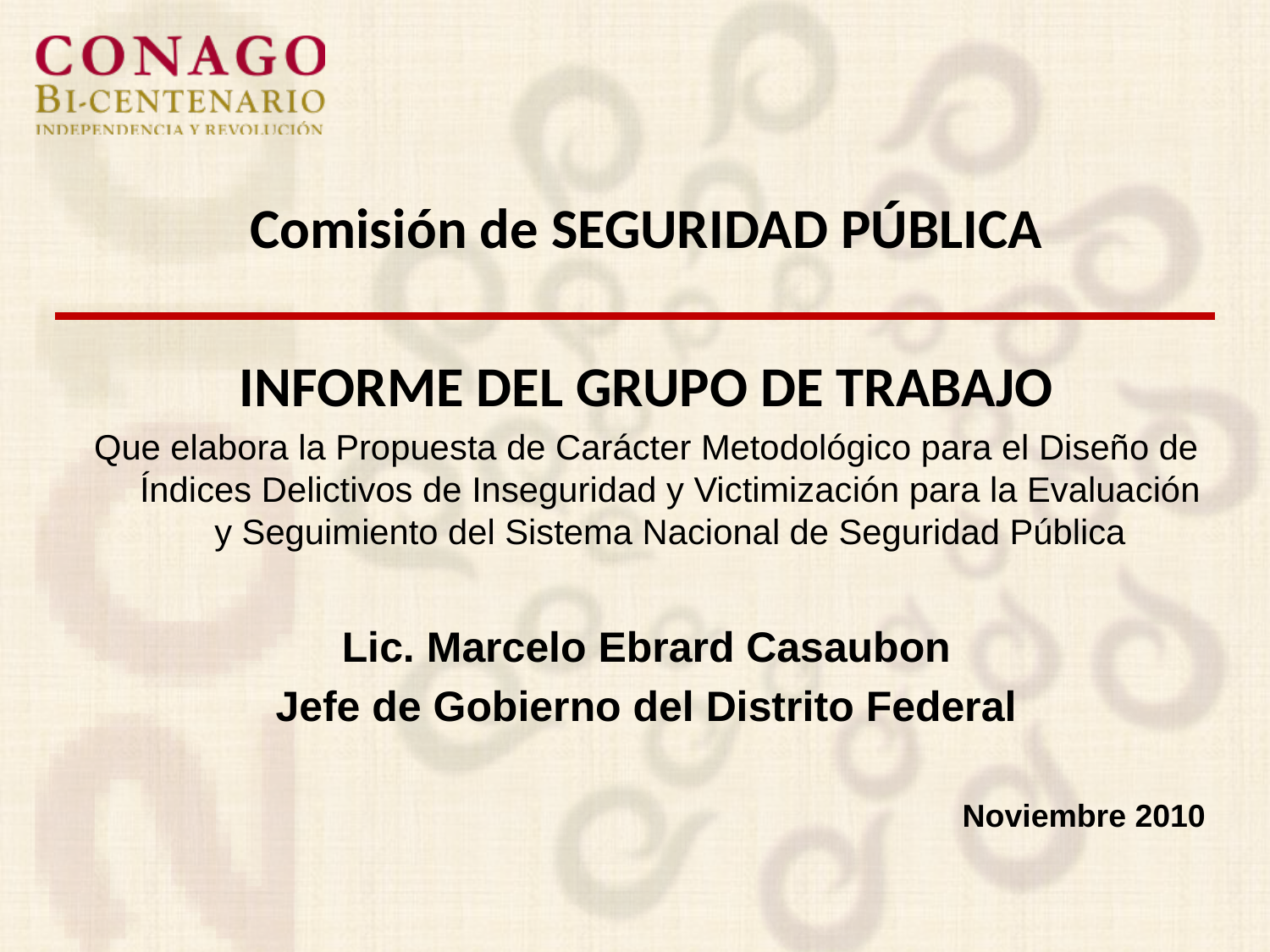

Comisión de SEGURIDAD PÚBLICA

INFORME DEL GRUPO DE TRABAJO
Que elabora la Propuesta de Carácter Metodológico para el Diseño de Índices Delictivos de Inseguridad y Victimización para la Evaluación y Seguimiento del Sistema Nacional de Seguridad Pública

Lic. Marcelo Ebrard Casaubon
Jefe de Gobierno del Distrito Federal

Noviembre 2010